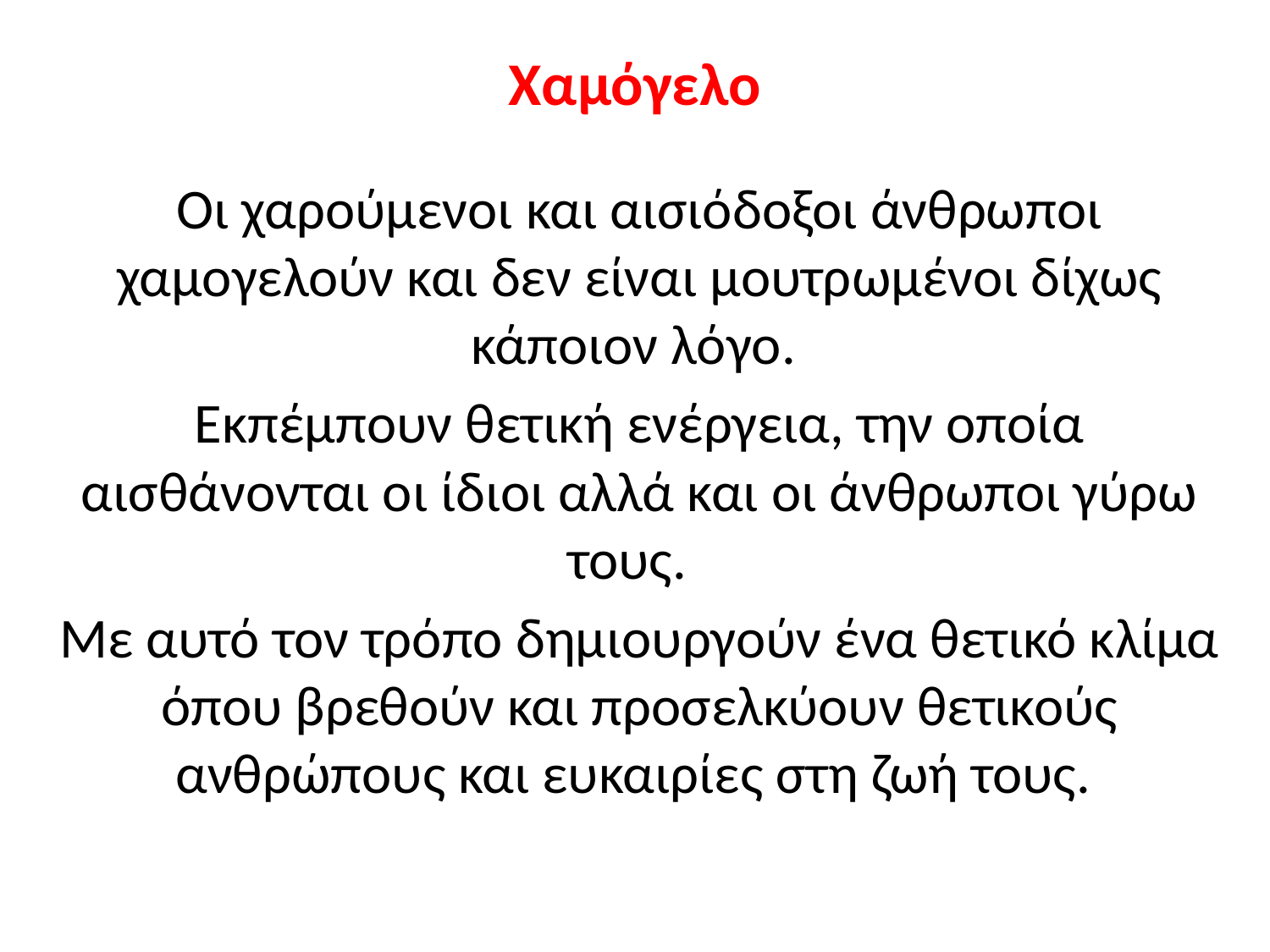

Χαμόγελο
Οι χαρούμενοι και αισιόδοξοι άνθρωποι χαμογελούν και δεν είναι μουτρωμένοι δίχως κάποιον λόγο.
Εκπέμπουν θετική ενέργεια, την οποία αισθάνονται οι ίδιοι αλλά και οι άνθρωποι γύρω τους.
Με αυτό τον τρόπο δημιουργούν ένα θετικό κλίμα όπου βρεθούν και προσελκύουν θετικούς ανθρώπους και ευκαιρίες στη ζωή τους.